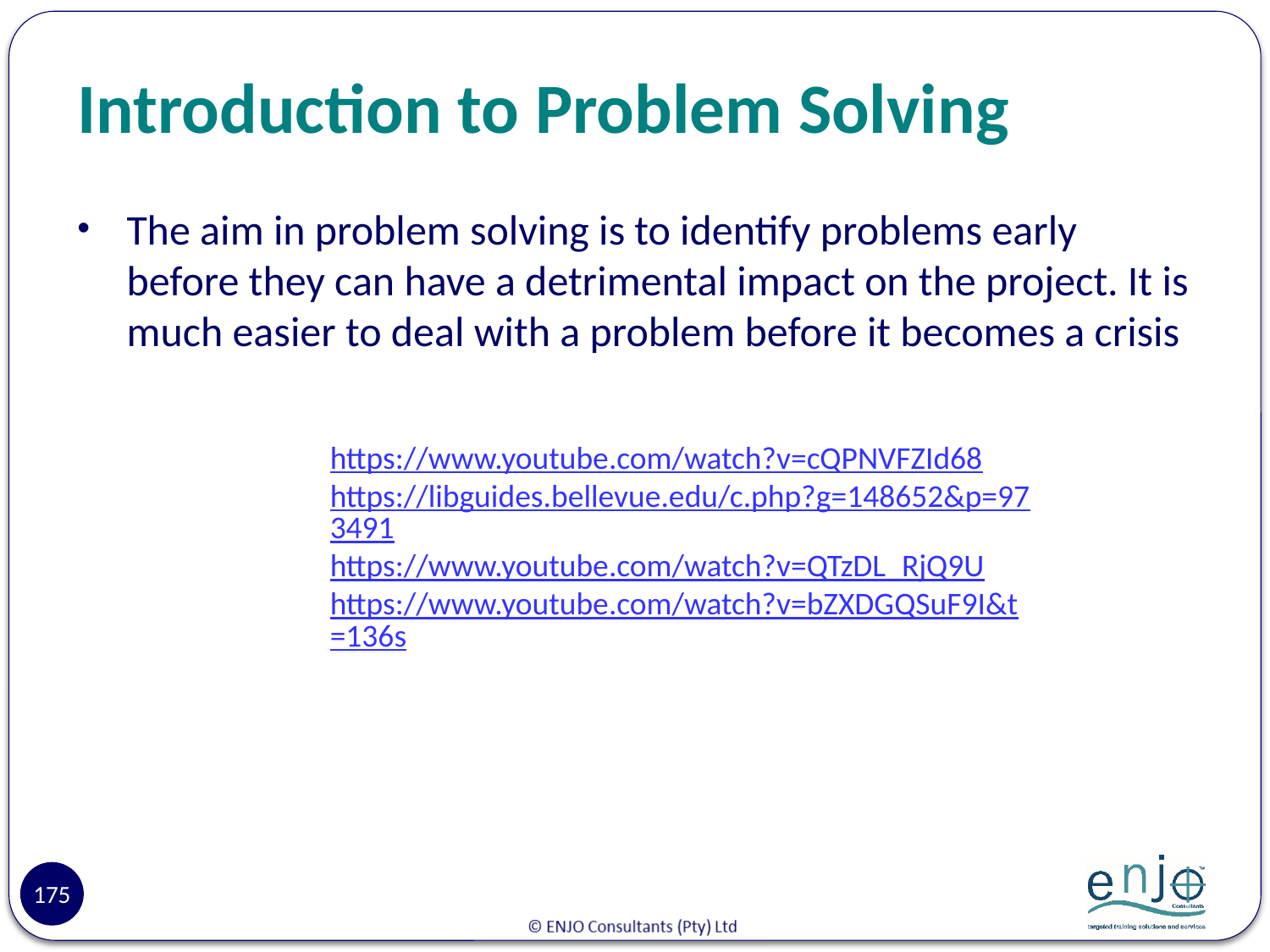

# Introduction to Problem Solving
The aim in problem solving is to identify problems early before they can have a detrimental impact on the project. It is much easier to deal with a problem before it becomes a crisis
https://www.youtube.com/watch?v=cQPNVFZId68
https://libguides.bellevue.edu/c.php?g=148652&p=973491
https://www.youtube.com/watch?v=QTzDL_RjQ9U
https://www.youtube.com/watch?v=bZXDGQSuF9I&t=136s
175